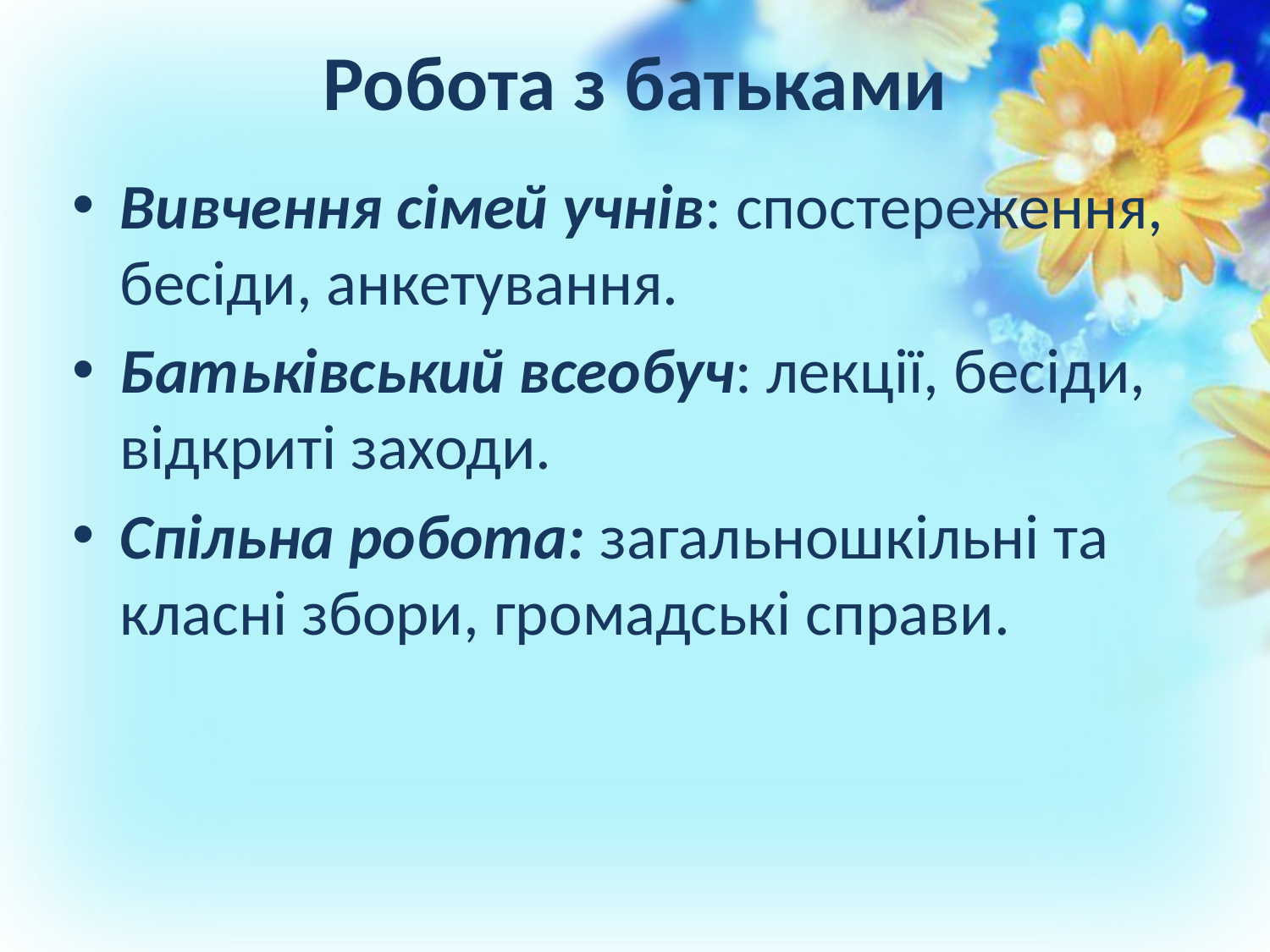

# Робота з батьками
Вивчення сімей учнів: спостереження, бесіди, анкетування.
Батьківський всеобуч: лекції, бесіди, відкриті заходи.
Спільна робота: загальношкільні та класні збори, громадські справи.